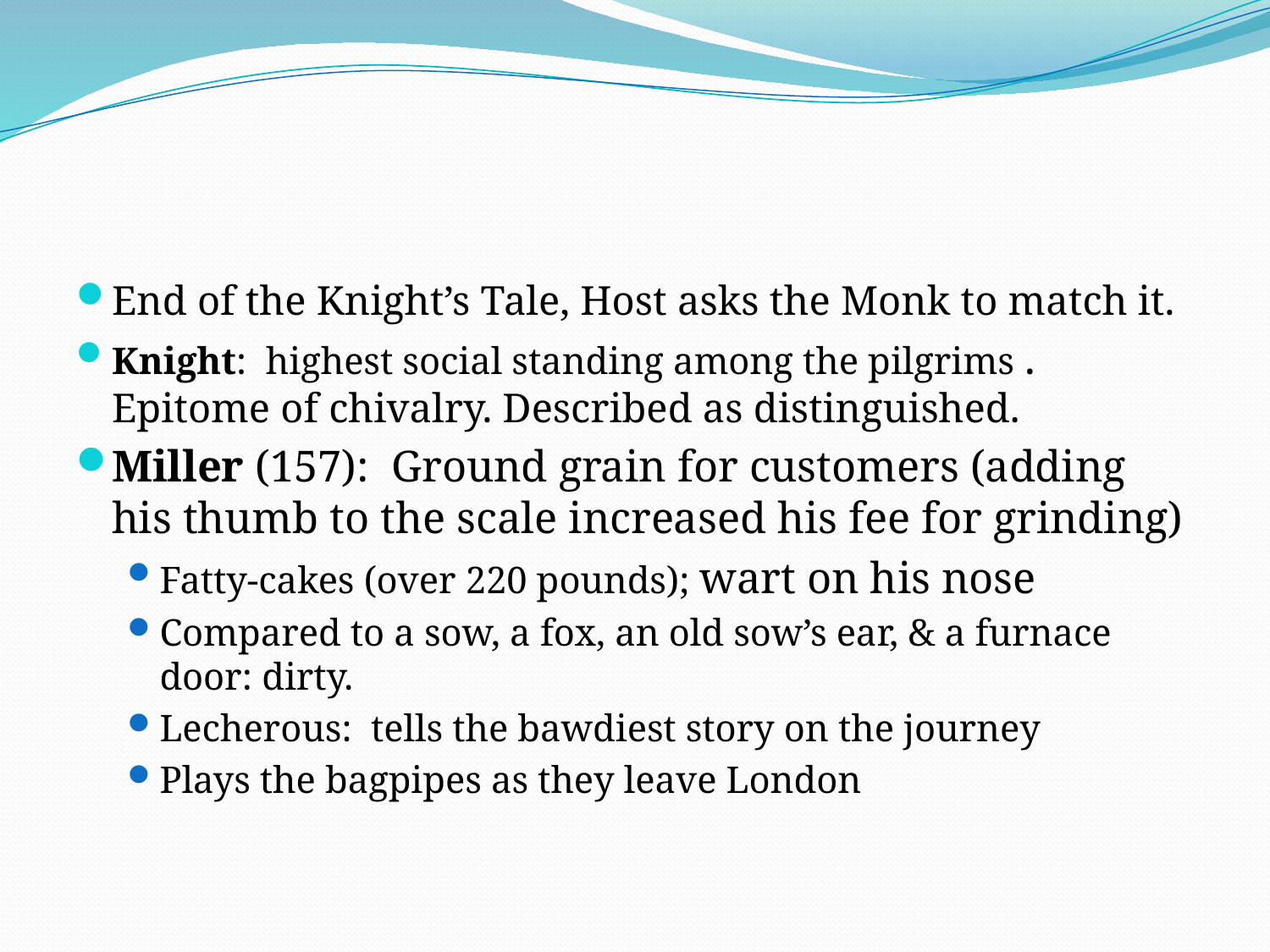

#
End of the Knight’s Tale, Host asks the Monk to match it.
Knight:  highest social standing among the pilgrims . Epitome of chivalry. Described as distinguished.
Miller (157):  Ground grain for customers (adding his thumb to the scale increased his fee for grinding)
Fatty-cakes (over 220 pounds); wart on his nose
Compared to a sow, a fox, an old sow’s ear, & a furnace door: dirty.
Lecherous:  tells the bawdiest story on the journey
Plays the bagpipes as they leave London